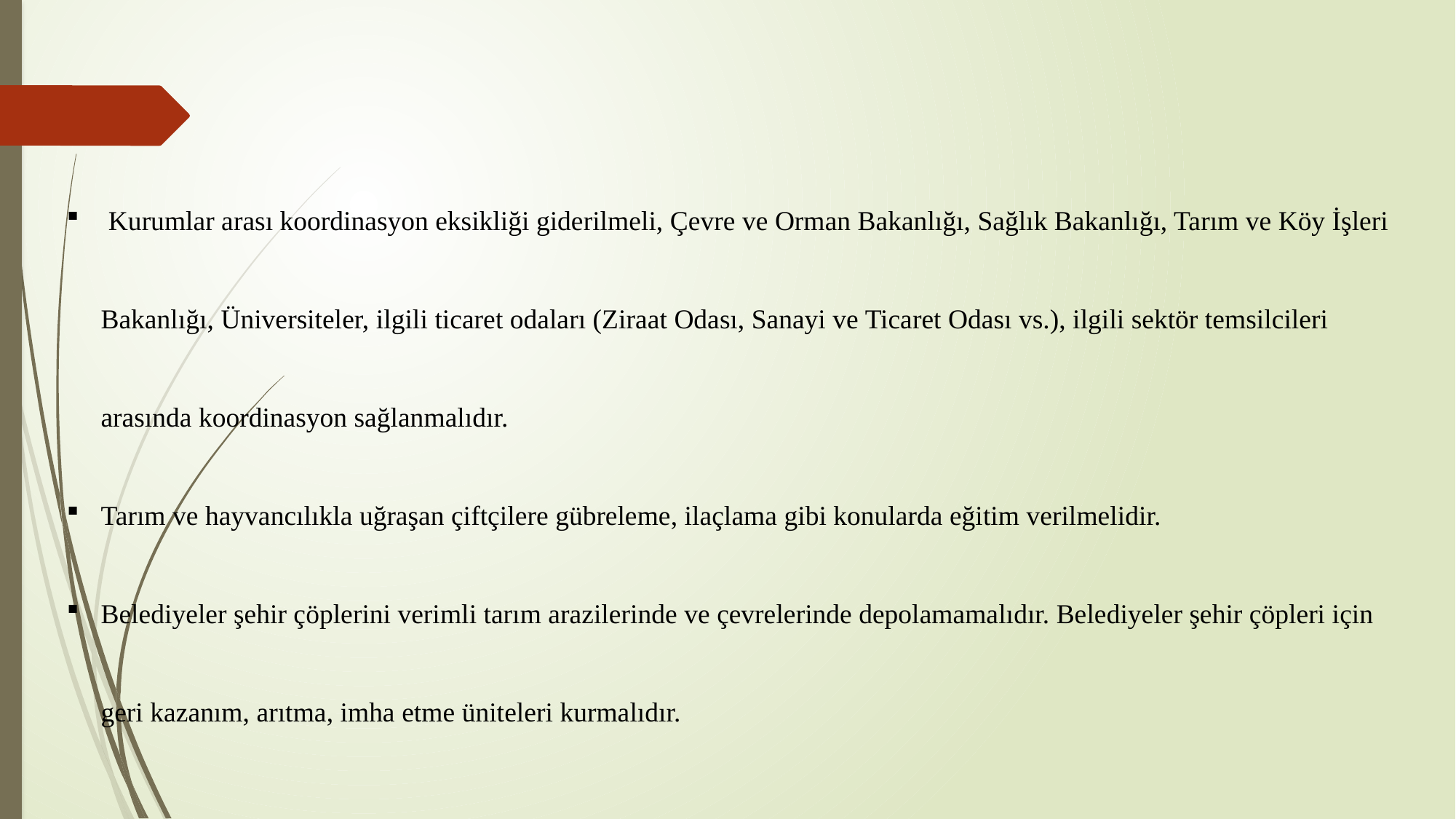

Kurumlar arası koordinasyon eksikliği giderilmeli, Çevre ve Orman Bakanlığı, Sağlık Bakanlığı, Tarım ve Köy İşleri Bakanlığı, Üniversiteler, ilgili ticaret odaları (Ziraat Odası, Sanayi ve Ticaret Odası vs.), ilgili sektör temsilcileri arasında koordinasyon sağlanmalıdır.
Tarım ve hayvancılıkla uğraşan çiftçilere gübreleme, ilaçlama gibi konularda eğitim verilmelidir.
Belediyeler şehir çöplerini verimli tarım arazilerinde ve çevrelerinde depolamamalıdır. Belediyeler şehir çöpleri için geri kazanım, arıtma, imha etme üniteleri kurmalıdır.